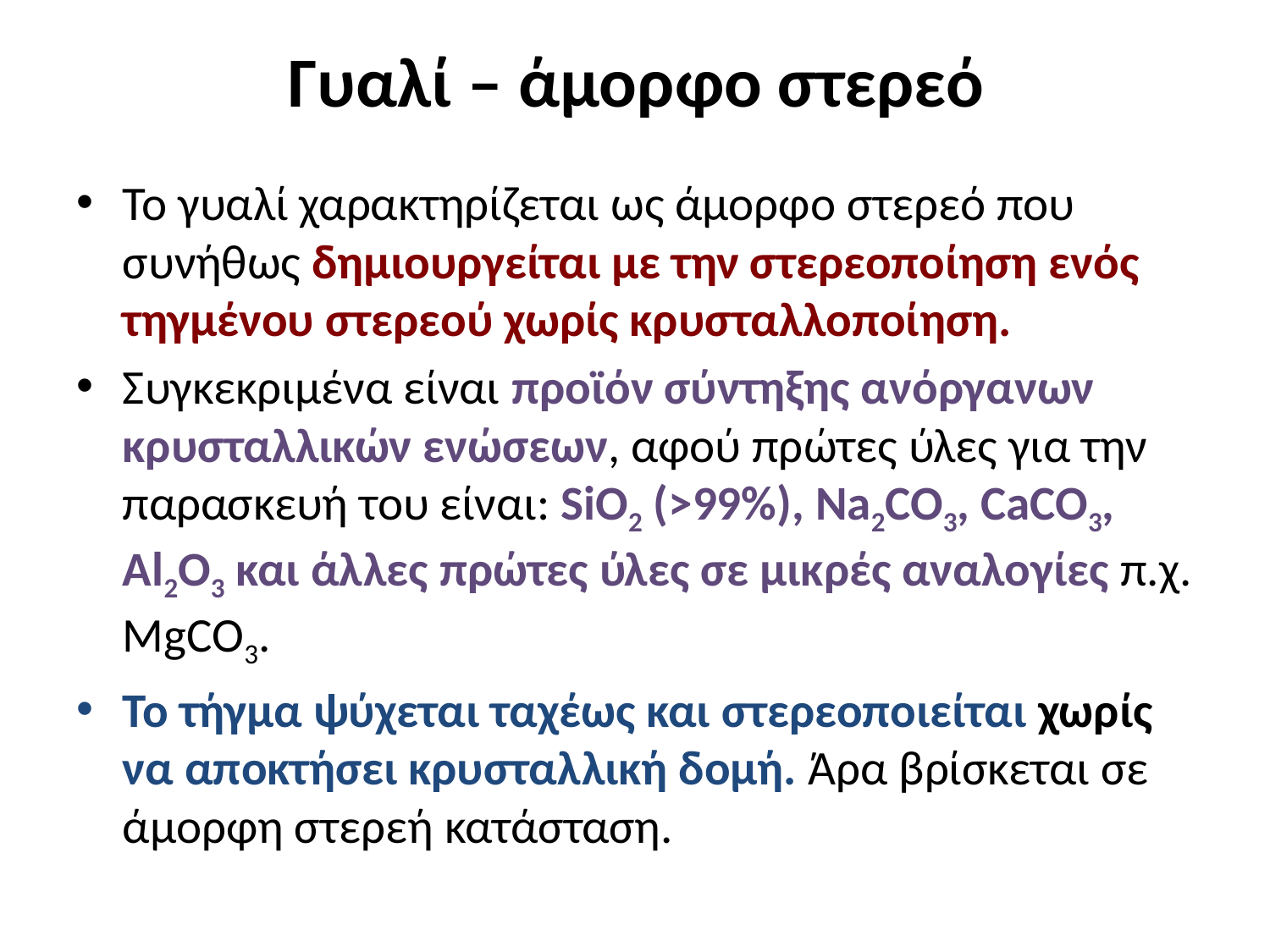

# Γυαλί – άμορφο στερεό
Το γυαλί χαρακτηρίζεται ως άμορφο στερεό που συνήθως δημιουργείται με την στερεοποίηση ενός τηγμένου στερεού χωρίς κρυσταλλοποίηση.
Συγκεκριμένα είναι προϊόν σύντηξης ανόργανων κρυσταλλικών ενώσεων, αφού πρώτες ύλες για την παρασκευή του είναι: SiO2 (>99%), Na2CO3, CaCO3, Al2O3 και άλλες πρώτες ύλες σε μικρές αναλογίες π.χ. MgCO3.
Το τήγμα ψύχεται ταχέως και στερεοποιείται χωρίς να αποκτήσει κρυσταλλική δομή. Άρα βρίσκεται σε άμορφη στερεή κατάσταση.